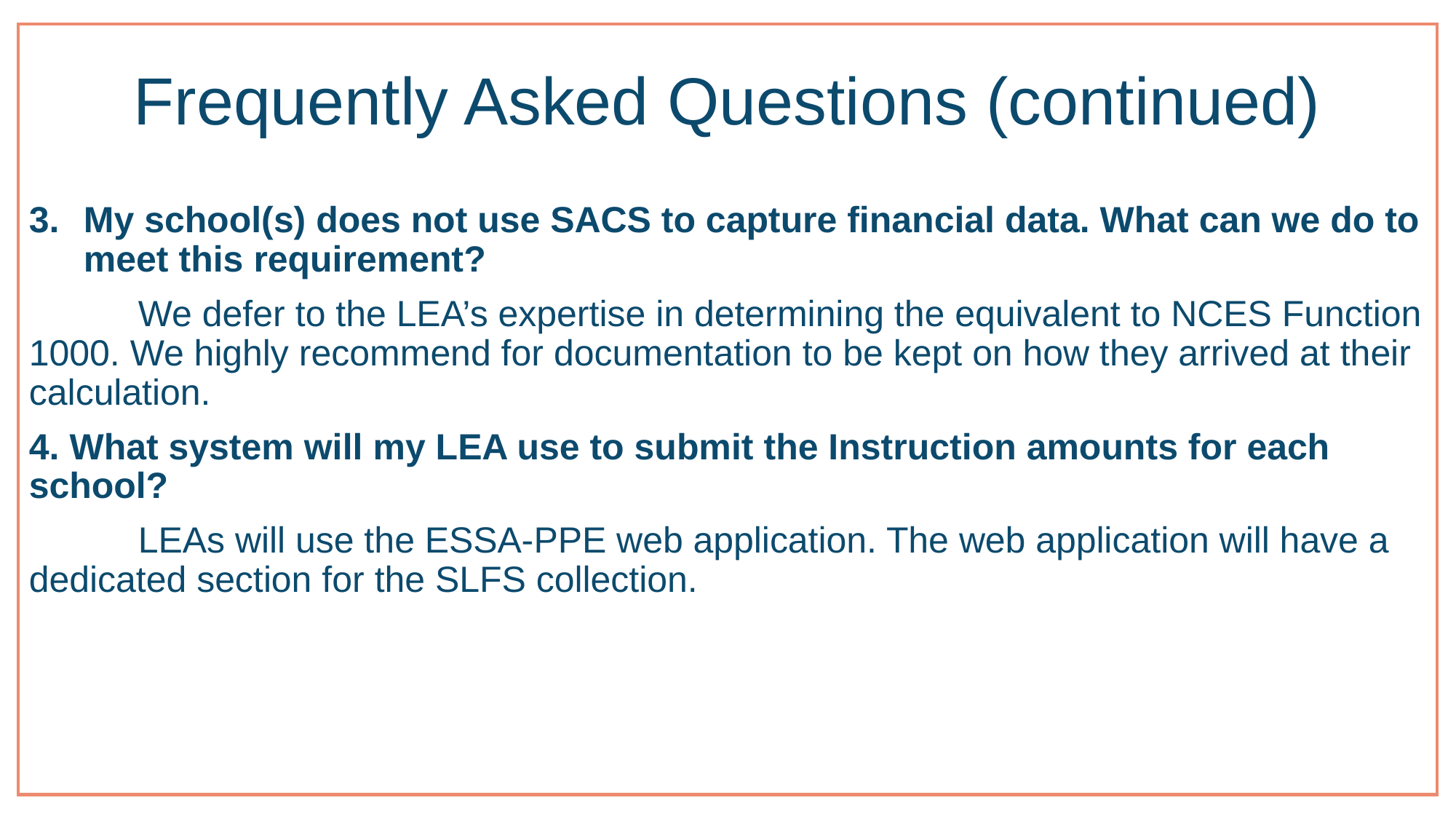

# Frequently Asked Questions (continued)
My school(s) does not use SACS to capture financial data. What can we do to meet this requirement?
	We defer to the LEA’s expertise in determining the equivalent to NCES Function 1000. We highly recommend for documentation to be kept on how they arrived at their calculation.
4. What system will my LEA use to submit the Instruction amounts for each school?
	LEAs will use the ESSA-PPE web application. The web application will have a dedicated section for the SLFS collection.